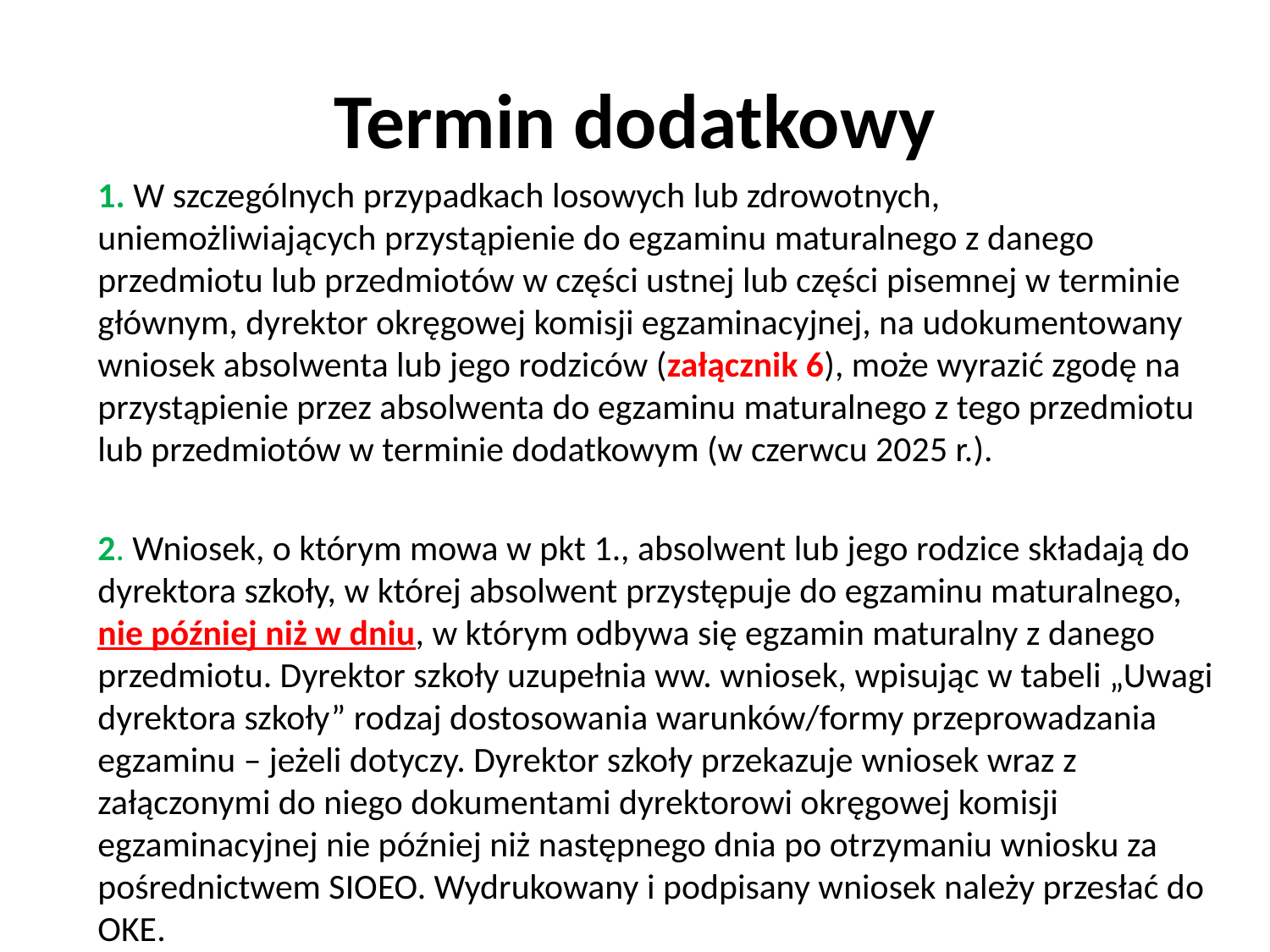

# Termin dodatkowy
1. W szczególnych przypadkach losowych lub zdrowotnych, uniemożliwiających przystąpienie do egzaminu maturalnego z danego przedmiotu lub przedmiotów w części ustnej lub części pisemnej w terminie głównym, dyrektor okręgowej komisji egzaminacyjnej, na udokumentowany wniosek absolwenta lub jego rodziców (załącznik 6), może wyrazić zgodę na przystąpienie przez absolwenta do egzaminu maturalnego z tego przedmiotu lub przedmiotów w terminie dodatkowym (w czerwcu 2025 r.).

2. Wniosek, o którym mowa w pkt 1., absolwent lub jego rodzice składają do dyrektora szkoły, w której absolwent przystępuje do egzaminu maturalnego, nie później niż w dniu, w którym odbywa się egzamin maturalny z danego przedmiotu. Dyrektor szkoły uzupełnia ww. wniosek, wpisując w tabeli „Uwagi dyrektora szkoły” rodzaj dostosowania warunków/formy przeprowadzania egzaminu – jeżeli dotyczy. Dyrektor szkoły przekazuje wniosek wraz z załączonymi do niego dokumentami dyrektorowi okręgowej komisji egzaminacyjnej nie później niż następnego dnia po otrzymaniu wniosku za pośrednictwem SIOEO. Wydrukowany i podpisany wniosek należy przesłać do OKE.